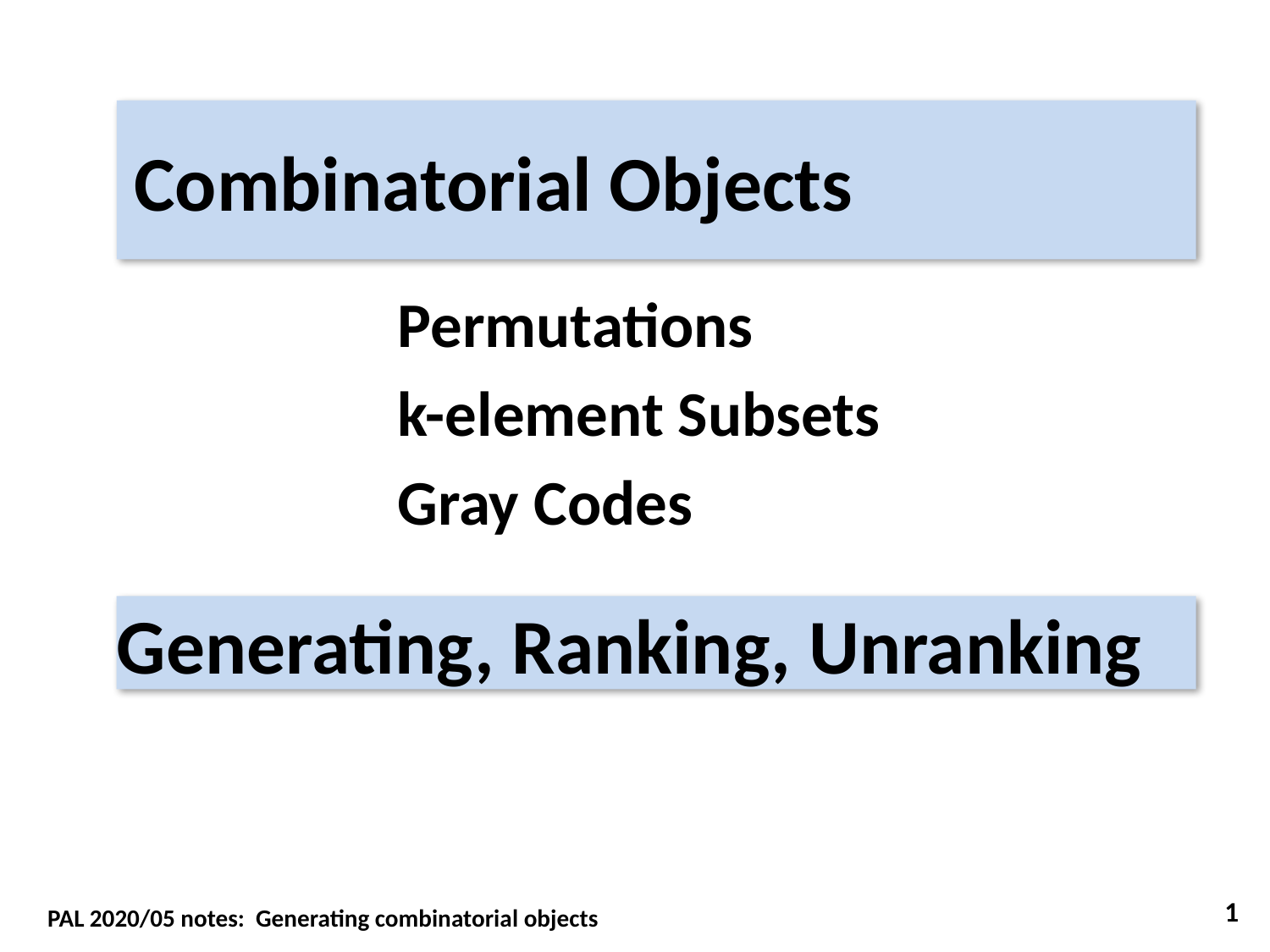

# Combinatorial Objects
Permutations
k-element Subsets
Gray Codes
Generating, Ranking, Unranking
1
PAL 2020/05 notes:  Generating combinatorial objects